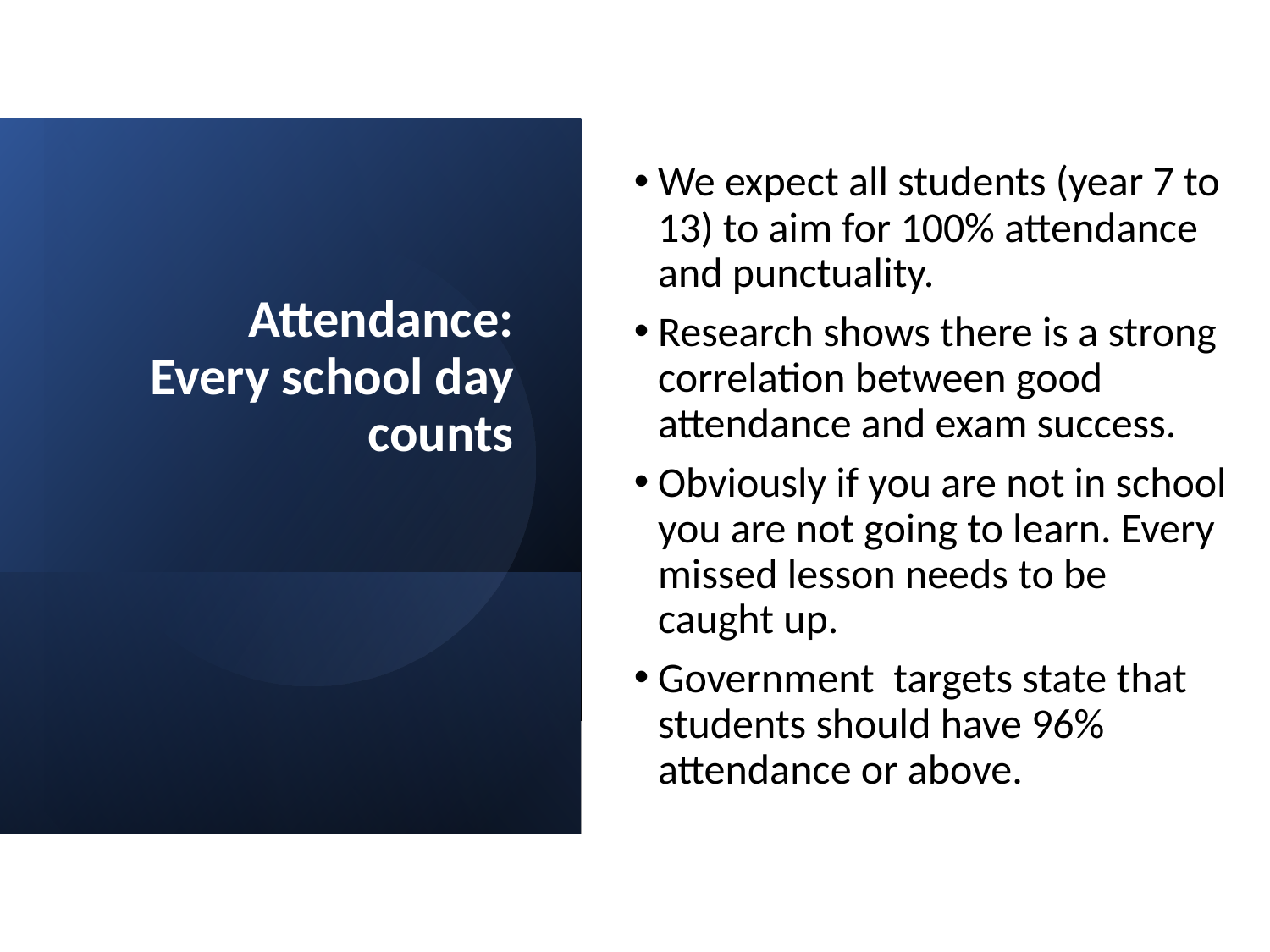

We expect all students (year 7 to 13) to aim for 100% attendance and punctuality.
Research shows there is a strong correlation between good attendance and exam success.
Obviously if you are not in school you are not going to learn. Every missed lesson needs to be caught up.
Government  targets state that students should have 96% attendance or above.

# Attendance: Every school day counts